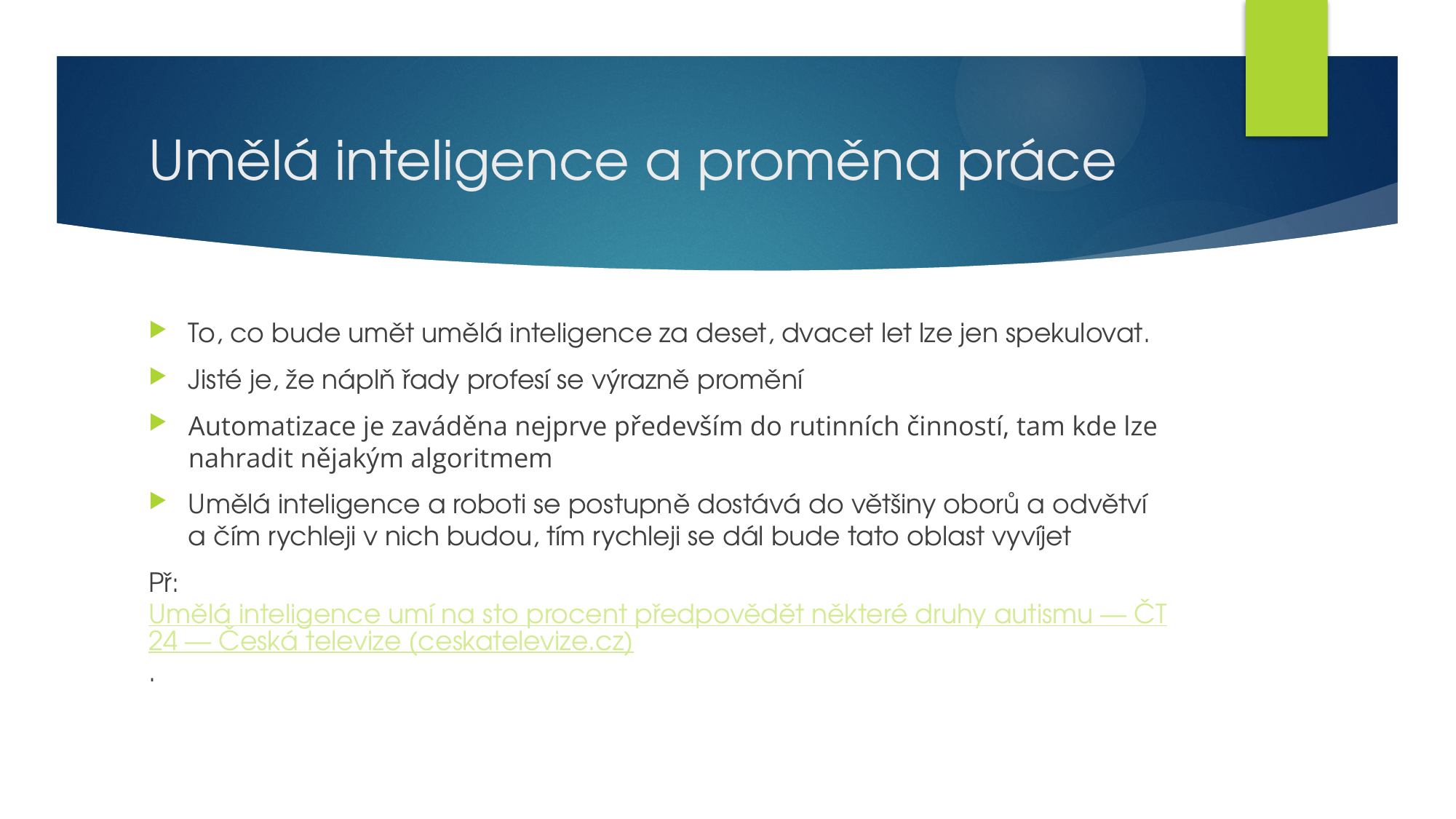

# Umělá inteligence a proměna práce
To, co bude umět umělá inteligence za deset, dvacet let lze jen spekulovat.
Jisté je, že náplň řady profesí se výrazně promění
Automatizace je zaváděna nejprve především do rutinních činností, tam kde lze nahradit nějakým algoritmem
Umělá inteligence a roboti se postupně dostává do většiny oborů a odvětví a čím rychleji v nich budou, tím rychleji se dál bude tato oblast vyvíjet
Př: Umělá inteligence umí na sto procent předpovědět některé druhy autismu — ČT24 — Česká televize (ceskatelevize.cz).